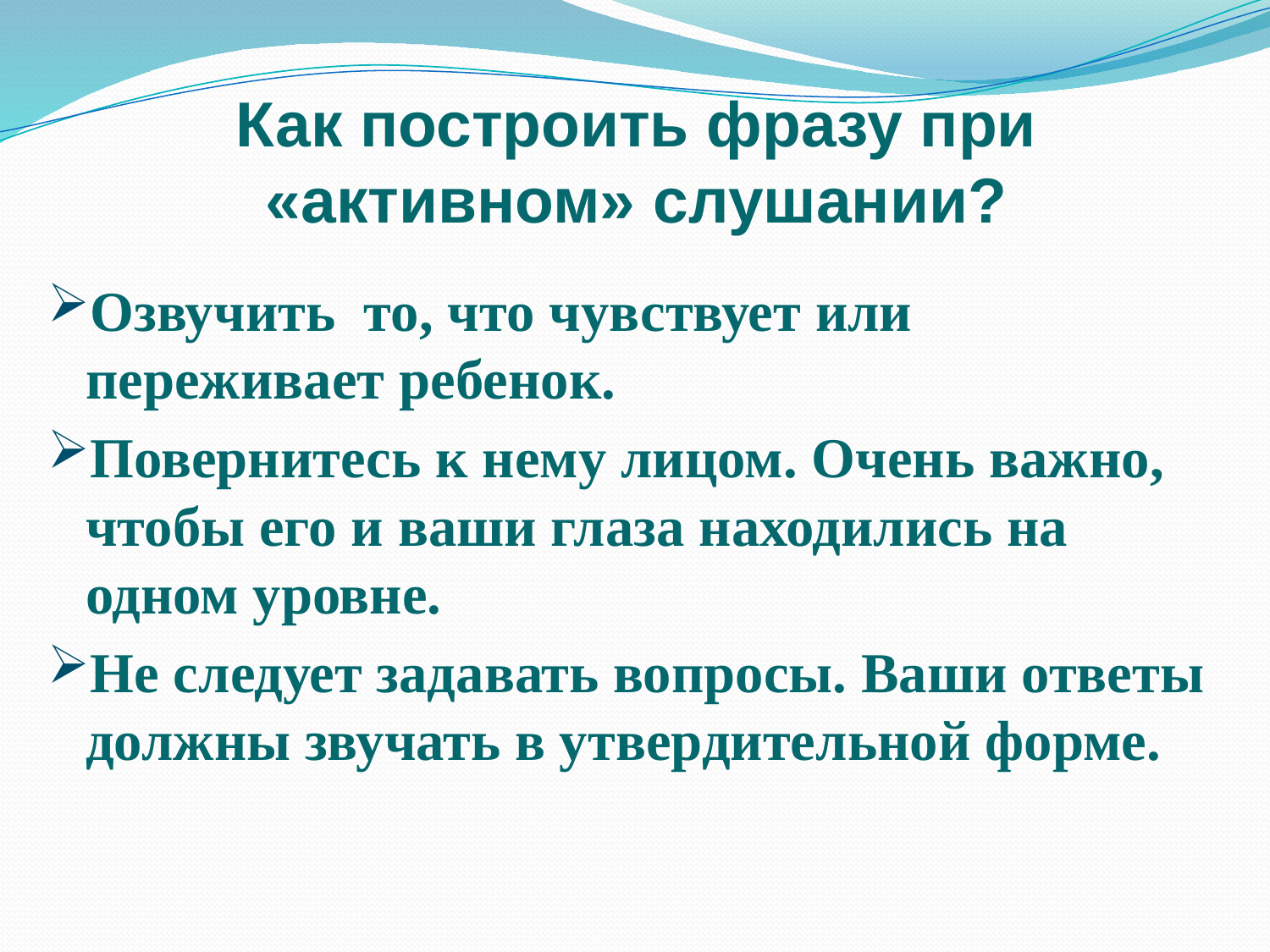

# Как построить фразу при «активном» слушании?
Озвучить  то, что чувствует или переживает ребенок.
Повернитесь к нему лицом. Очень важно, чтобы его и ваши глаза находились на одном уровне.
Не следует задавать вопросы. Ваши ответы должны звучать в утвердительной форме.